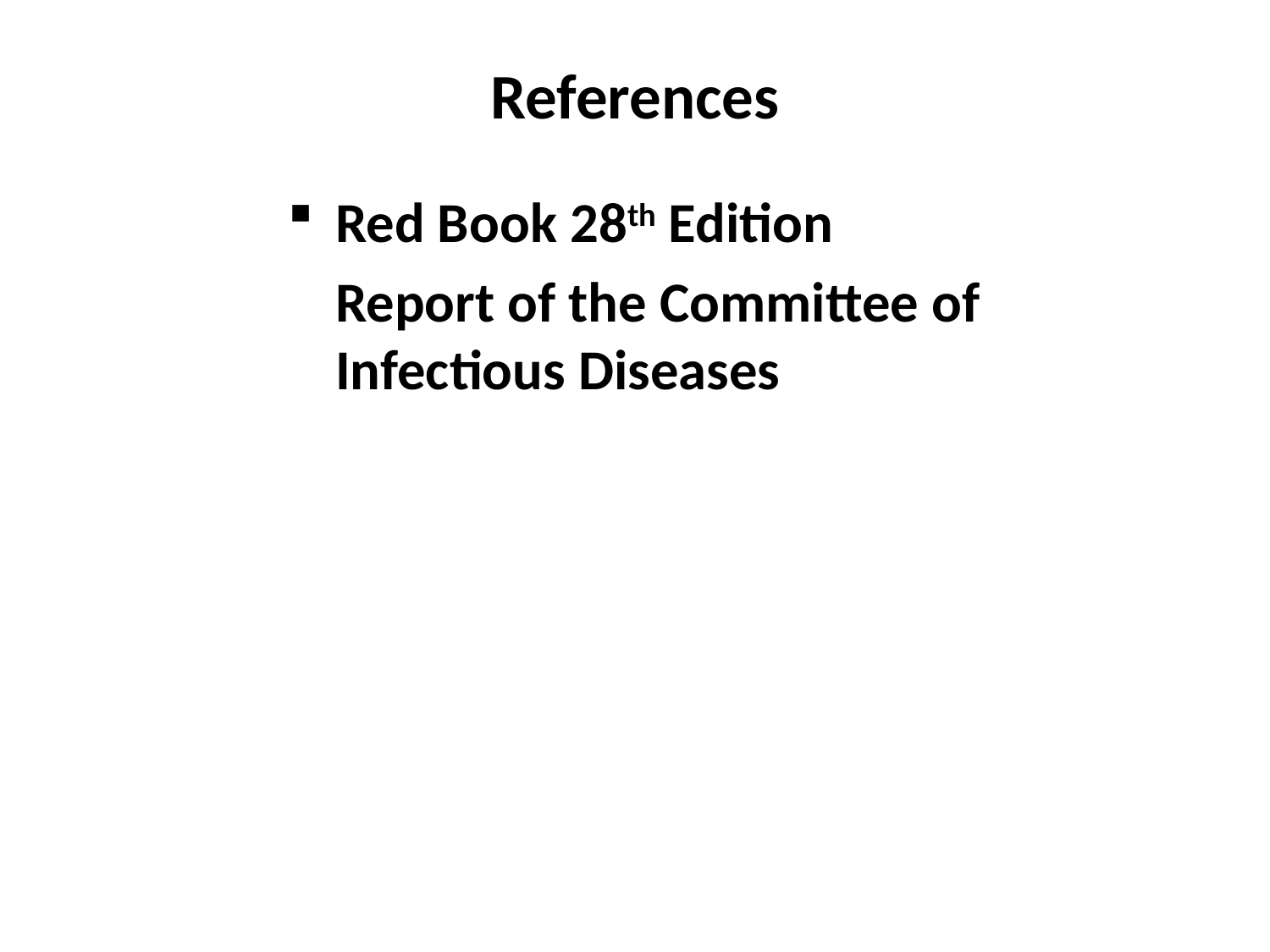

# References
Red Book 28th Edition
	Report of the Committee of Infectious Diseases